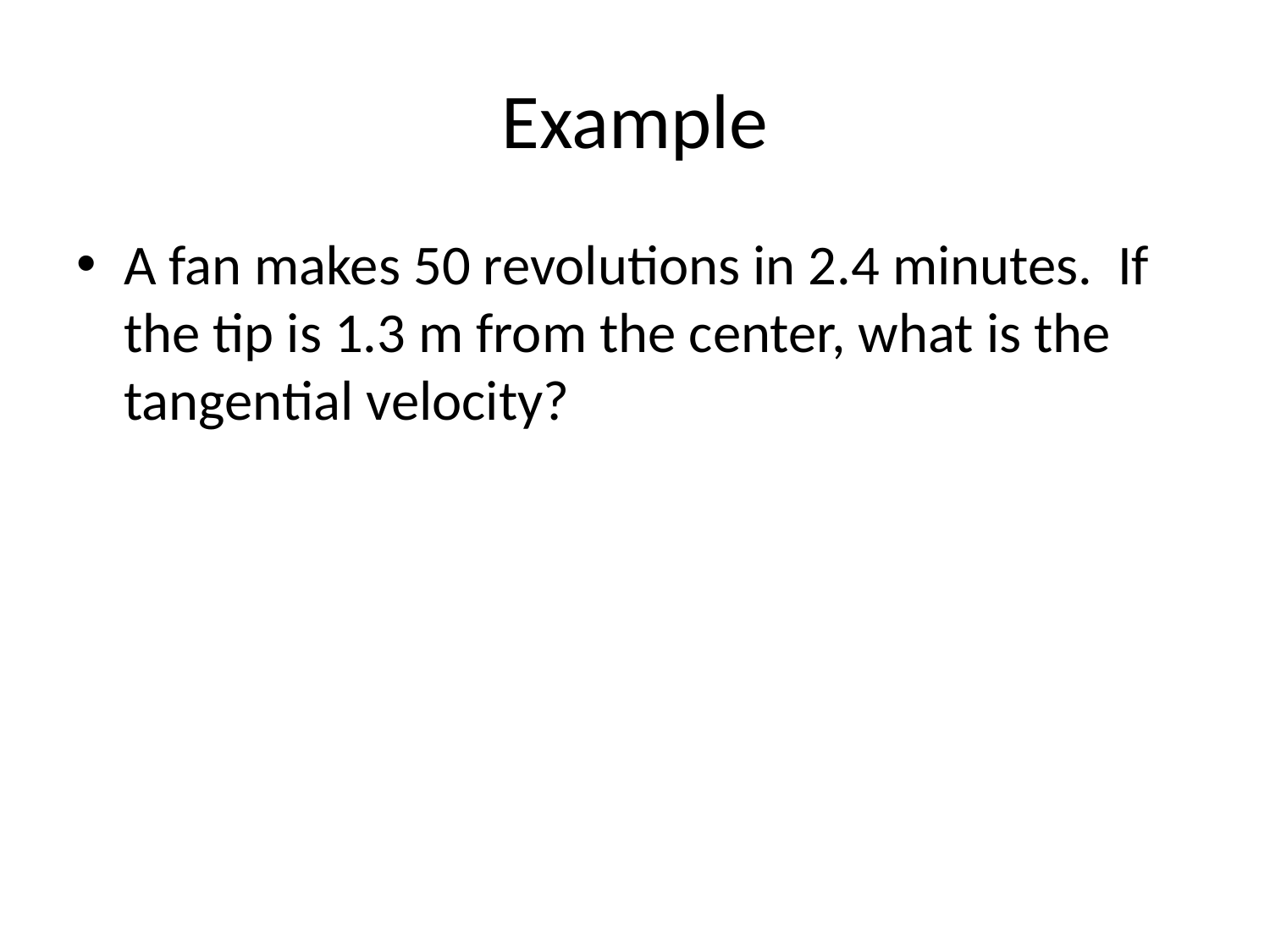

# Example
A fan makes 50 revolutions in 2.4 minutes.  If the tip is 1.3 m from the center, what is the tangential velocity?